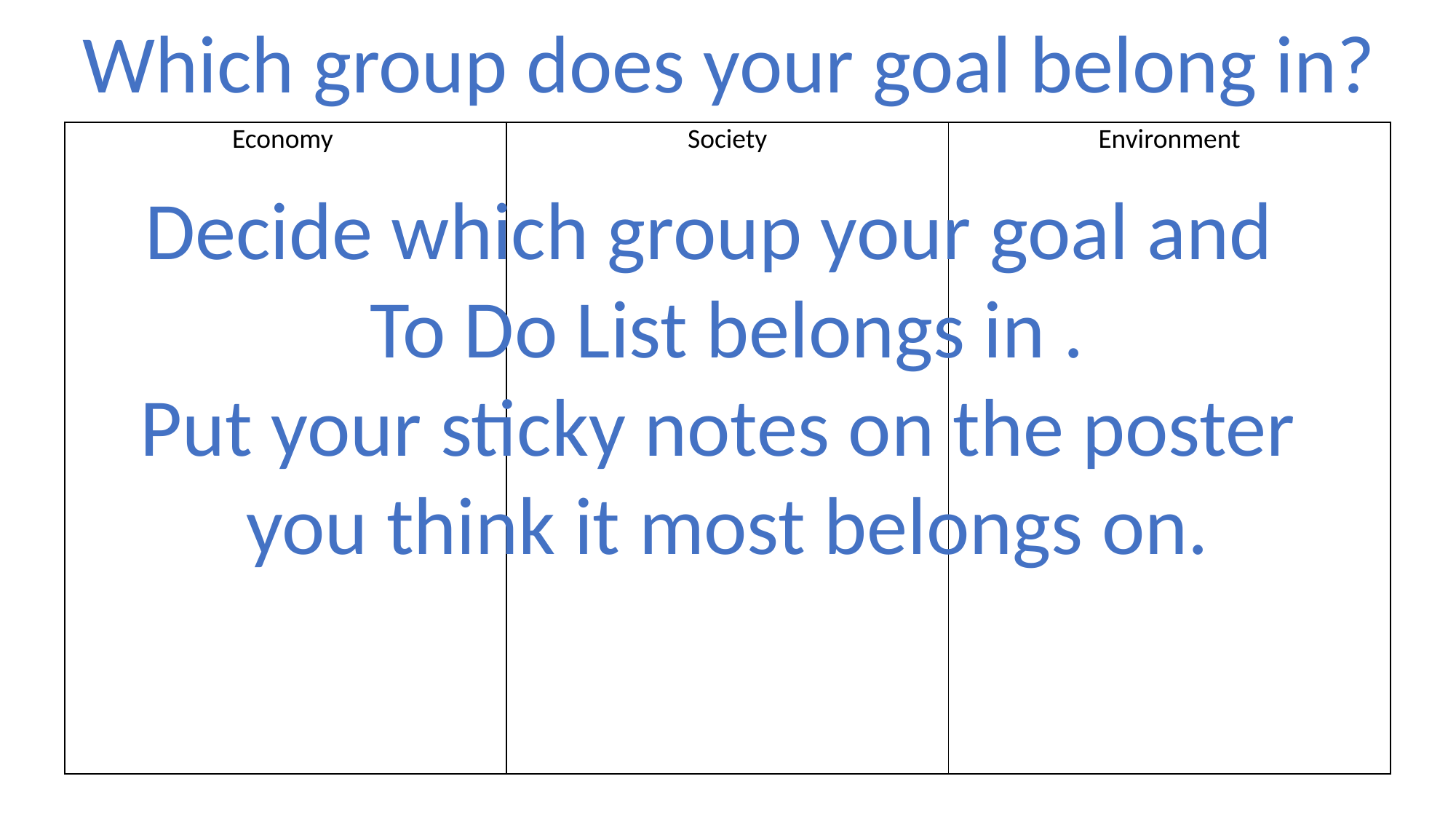

Which group does your goal belong in?
| Economy | Society | Environment |
| --- | --- | --- |
Decide which group your goal and
To Do List belongs in .
Put your sticky notes on the poster
you think it most belongs on.